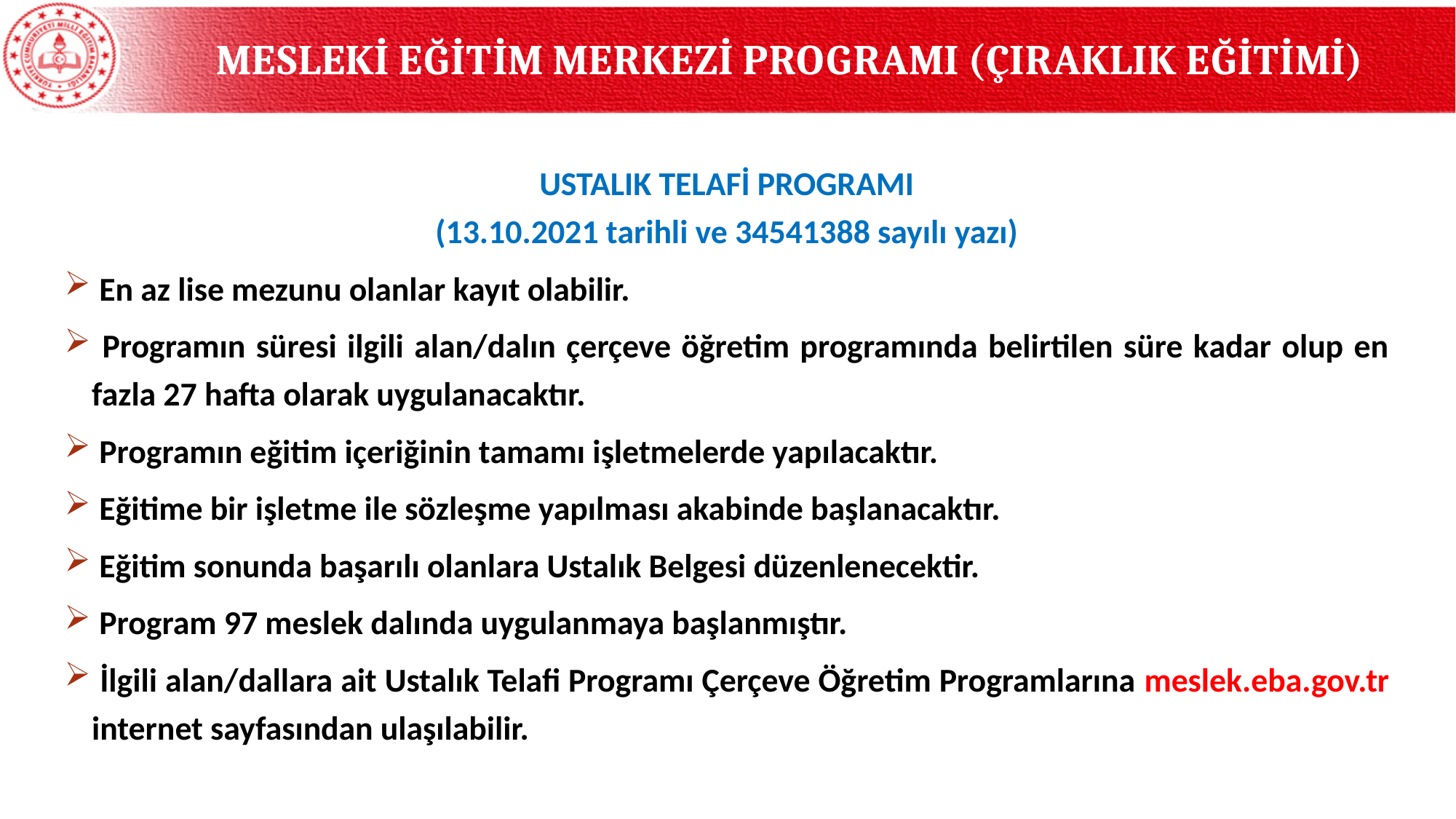

MESLEKİ EĞİTİM MERKEZİ PROGRAMI (ÇIRAKLIK EĞİTİMİ)
USTALIK TELAFİ PROGRAMI
(13.10.2021 tarihli ve 34541388 sayılı yazı)
 En az lise mezunu olanlar kayıt olabilir.
 Programın süresi ilgili alan/dalın çerçeve öğretim programında belirtilen süre kadar olup en fazla 27 hafta olarak uygulanacaktır.
 Programın eğitim içeriğinin tamamı işletmelerde yapılacaktır.
 Eğitime bir işletme ile sözleşme yapılması akabinde başlanacaktır.
 Eğitim sonunda başarılı olanlara Ustalık Belgesi düzenlenecektir.
 Program 97 meslek dalında uygulanmaya başlanmıştır.
 İlgili alan/dallara ait Ustalık Telafi Programı Çerçeve Öğretim Programlarına meslek.eba.gov.tr internet sayfasından ulaşılabilir.